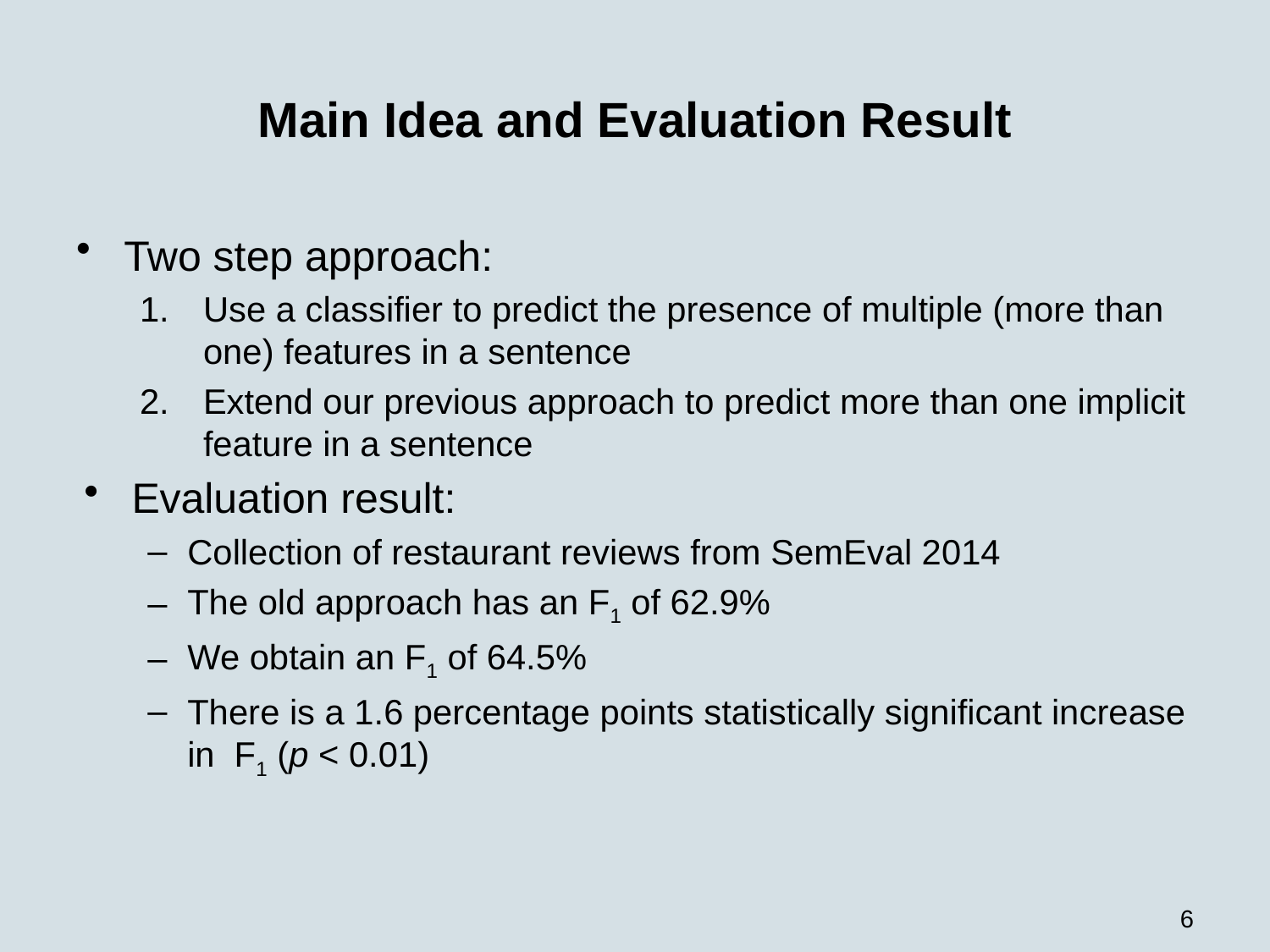

# Main Idea and Evaluation Result
Two step approach:
Use a classifier to predict the presence of multiple (more than one) features in a sentence
Extend our previous approach to predict more than one implicit feature in a sentence
Evaluation result:
Collection of restaurant reviews from SemEval 2014
The old approach has an F1 of 62.9%
We obtain an F1 of 64.5%
There is a 1.6 percentage points statistically significant increase in  F1 (p < 0.01)

6